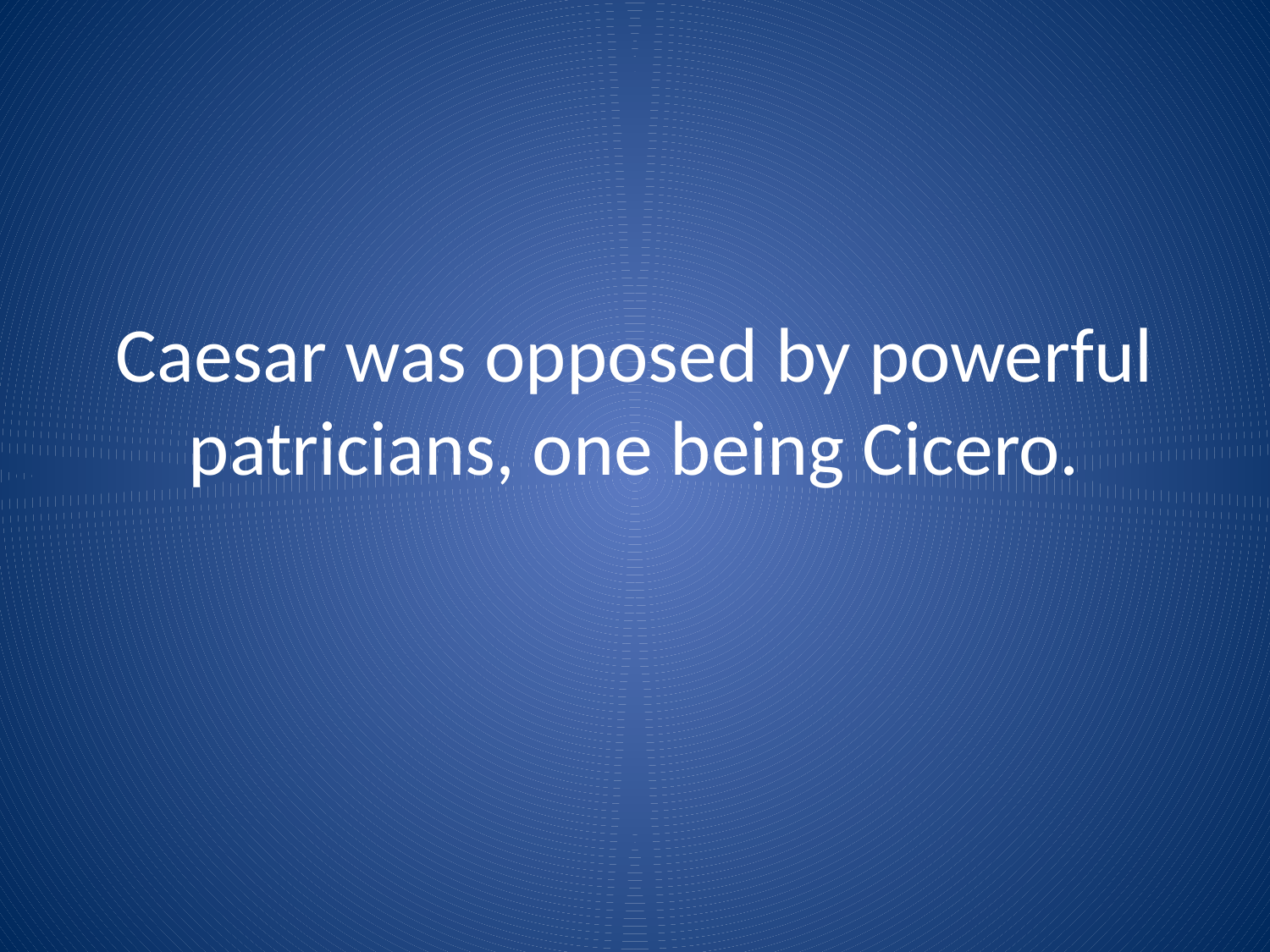

# Caesar was opposed by powerful patricians, one being Cicero.